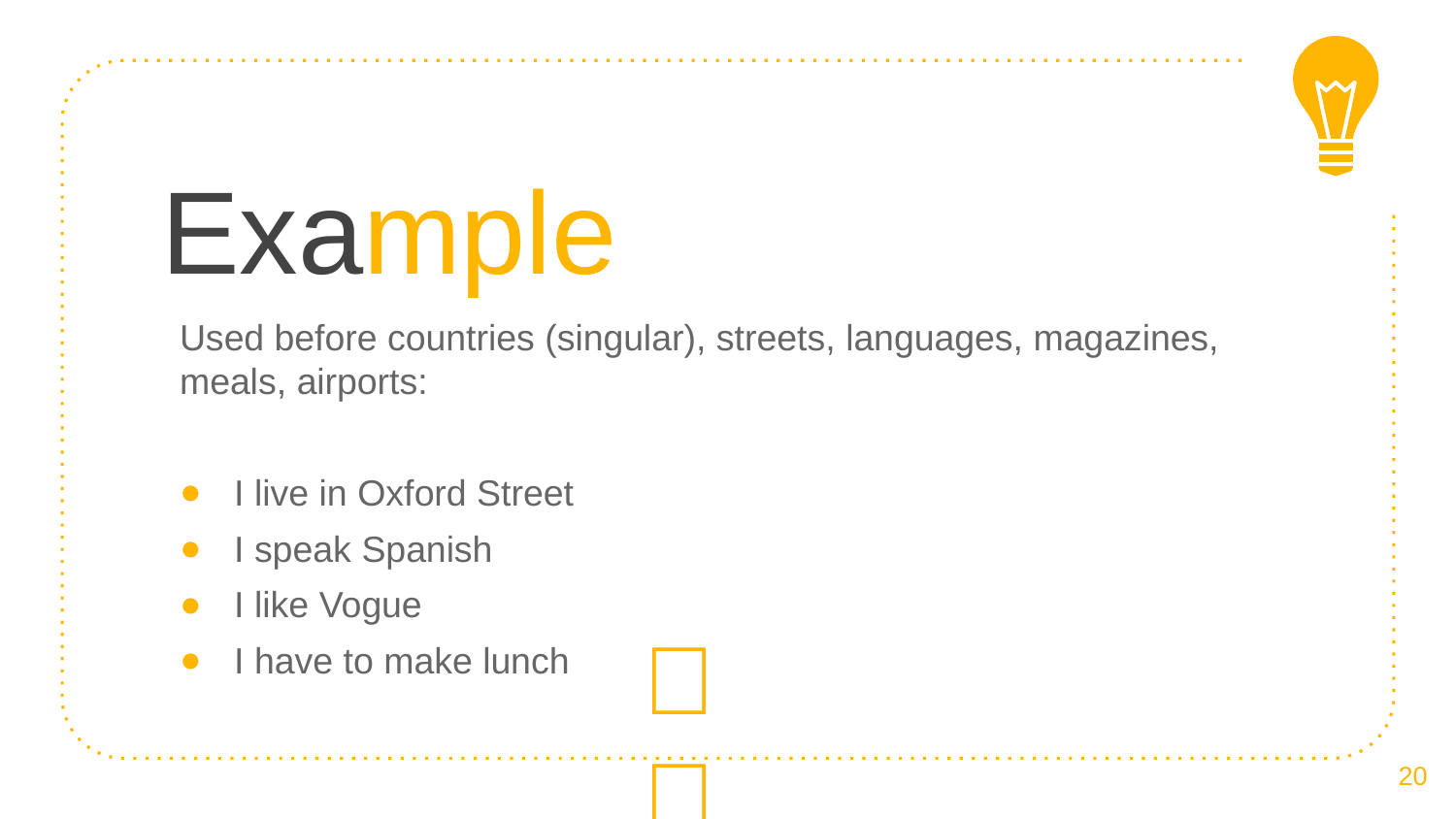

# Example
Used before countries (singular), streets, languages, magazines, meals, airports:

I live in Oxford Street
I speak Spanish
I like Vogue
I have to make lunch
😉
20